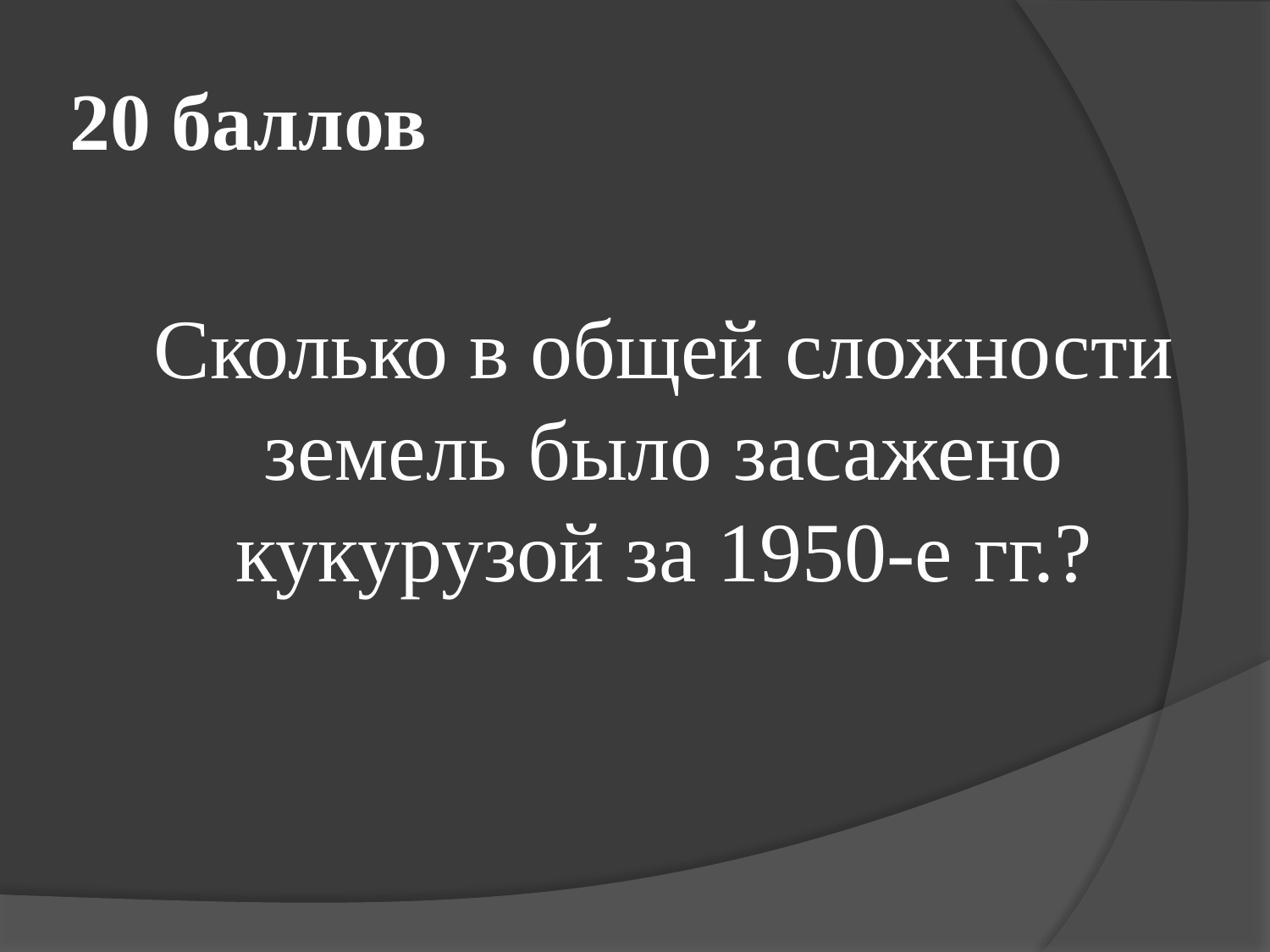

# 20 баллов
	Сколько в общей сложности земель было засажено кукурузой за 1950-е гг.?